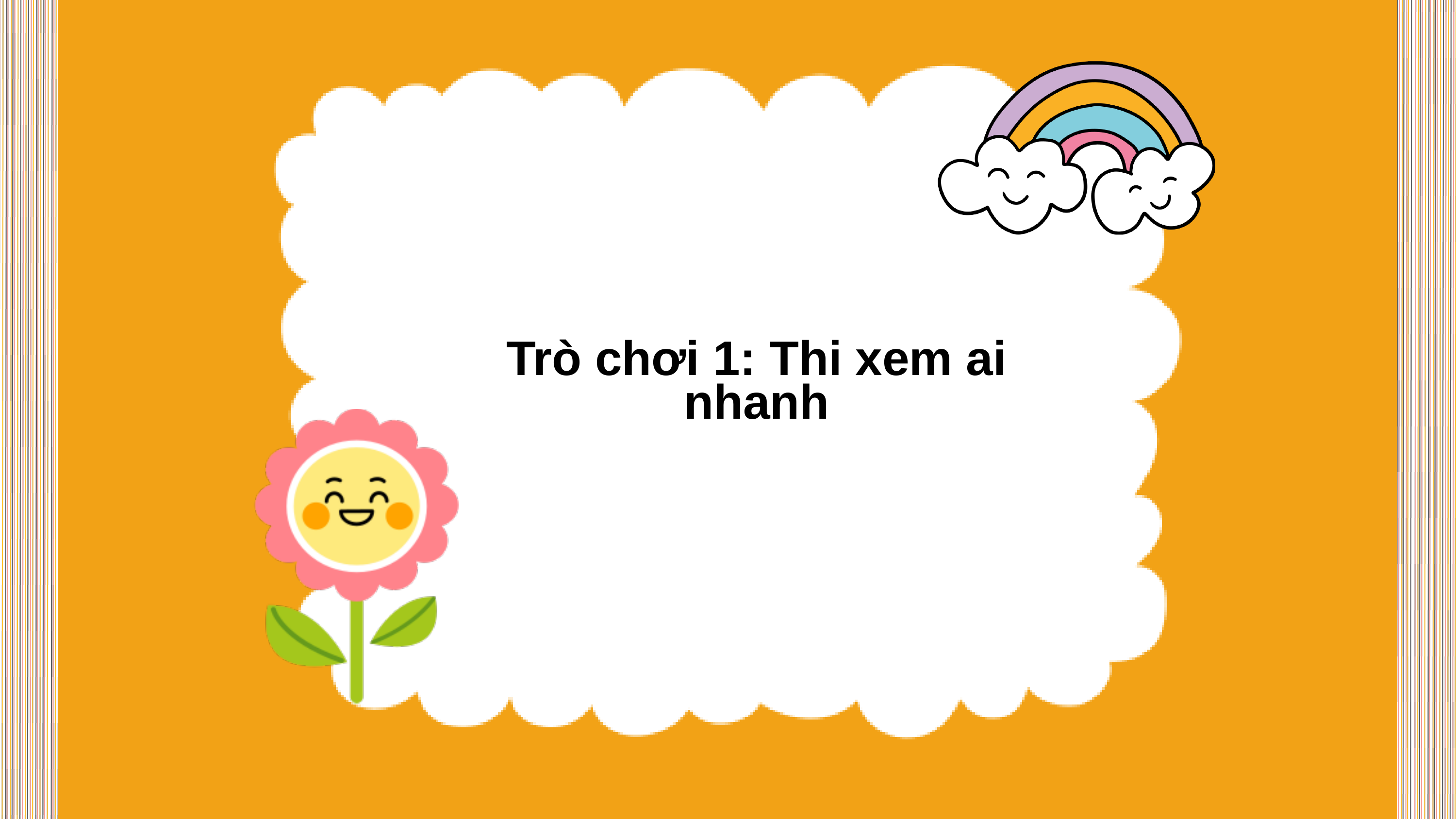

Trò chơi 1: Thi xem ai nhanh